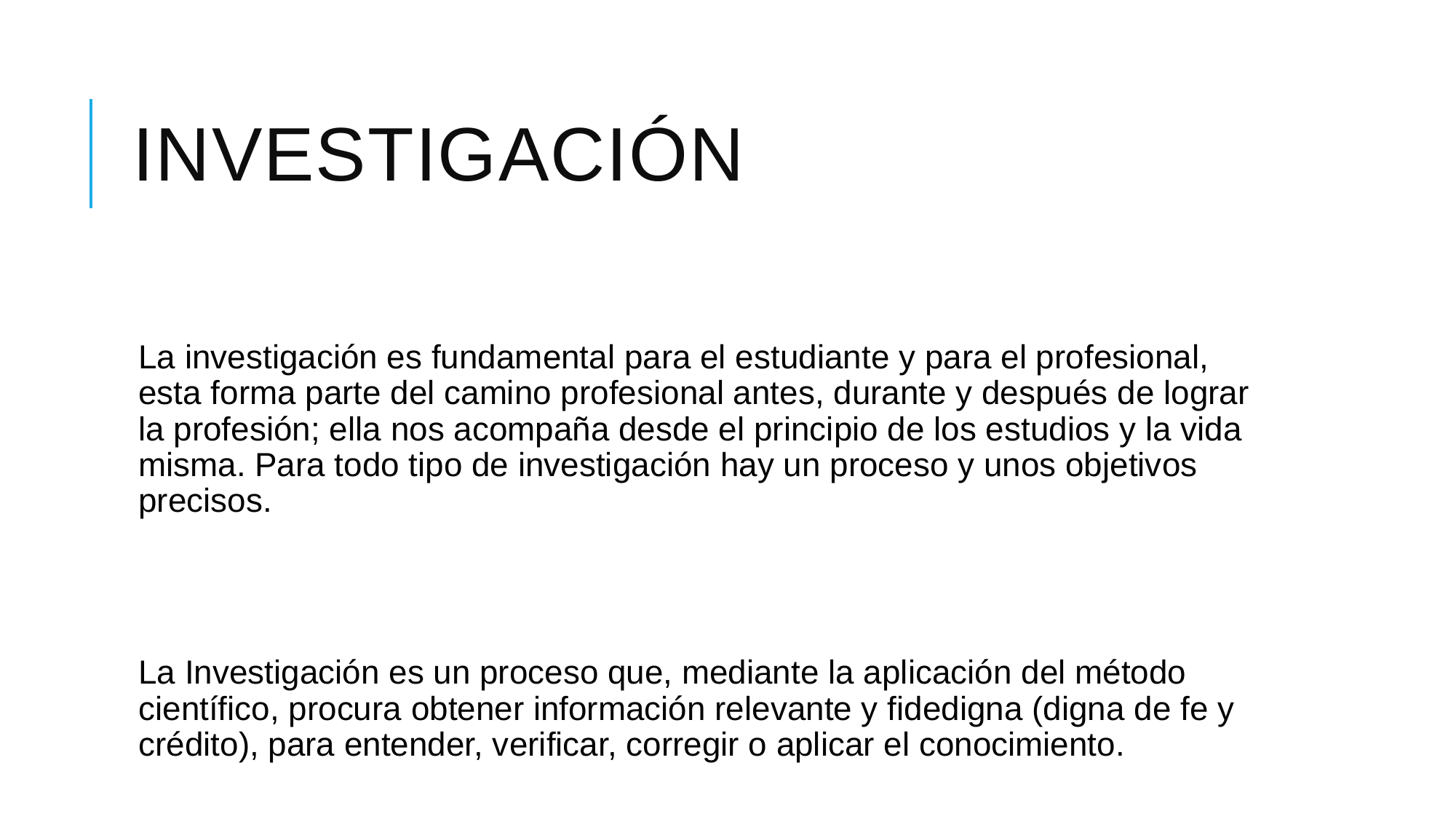

# INVESTIGACIÓN

La investigación es fundamental para el estudiante y para el profesional, esta forma parte del camino profesional antes, durante y después de lograr la profesión; ella nos acompaña desde el principio de los estudios y la vida misma. Para todo tipo de investigación hay un proceso y unos objetivos precisos.

La Investigación es un proceso que, mediante la aplicación del método científico, procura obtener información relevante y fidedigna (digna de fe y crédito), para entender, verificar, corregir o aplicar el conocimiento.